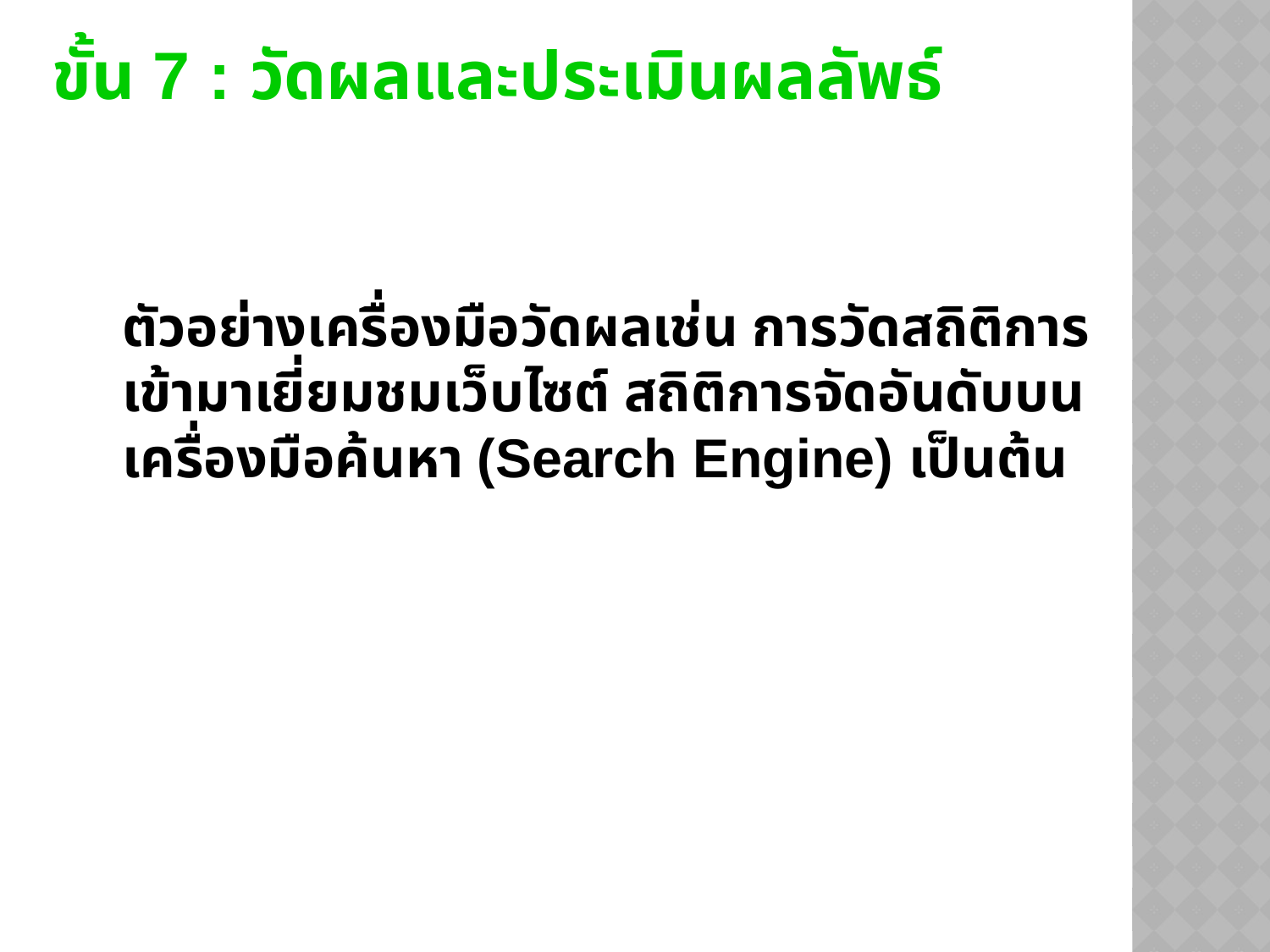

# ขั้น 7 : วัดผลและประเมินผลลัพธ์
		ตัวอย่างเครื่องมือวัดผลเช่น การวัดสถิติการเข้ามาเยี่ยมชมเว็บไซต์ สถิติการจัดอันดับบนเครื่องมือค้นหา (Search Engine) เป็นต้น